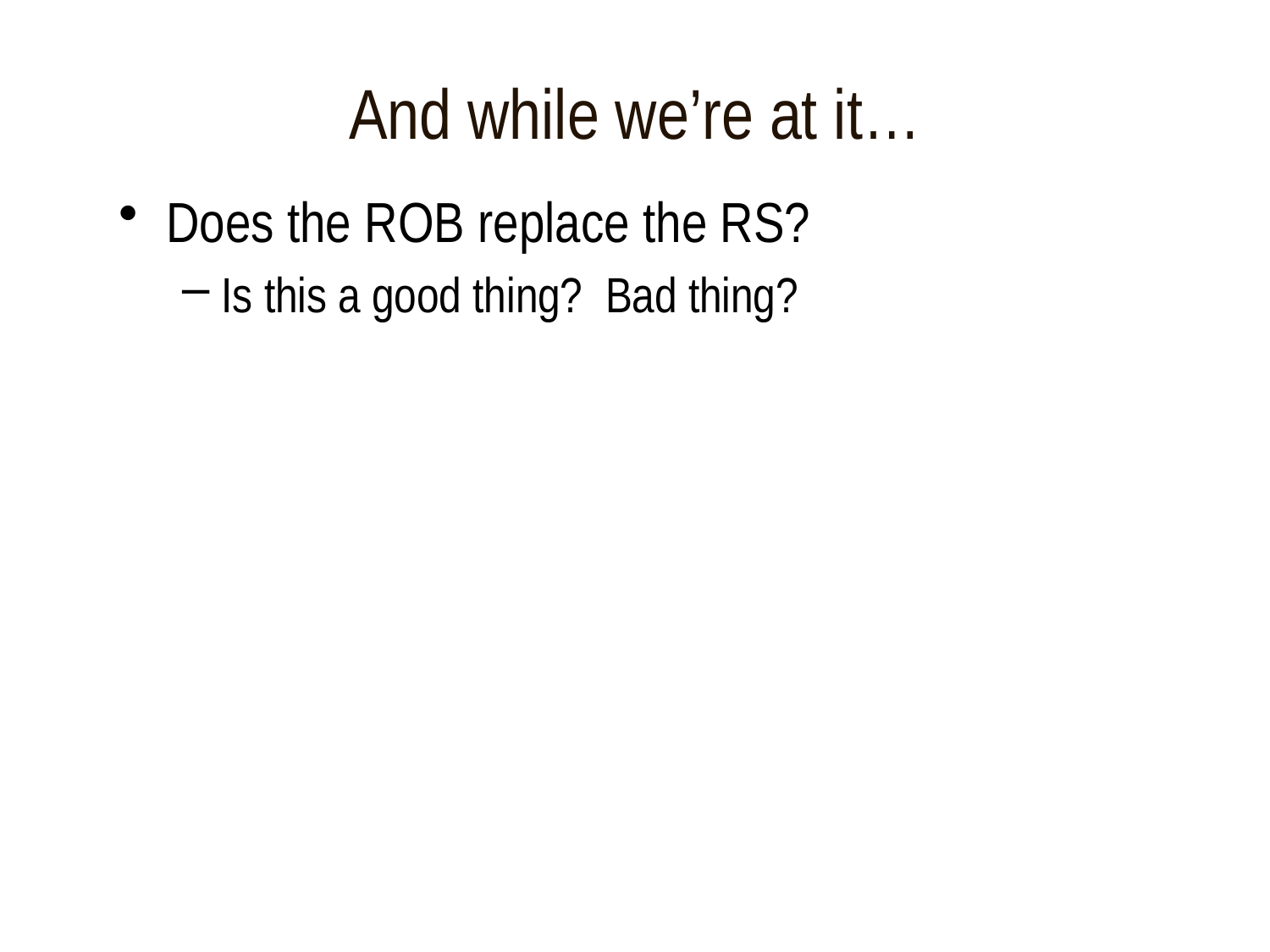

# And while we’re at it…
Does the ROB replace the RS?
Is this a good thing?  Bad thing?